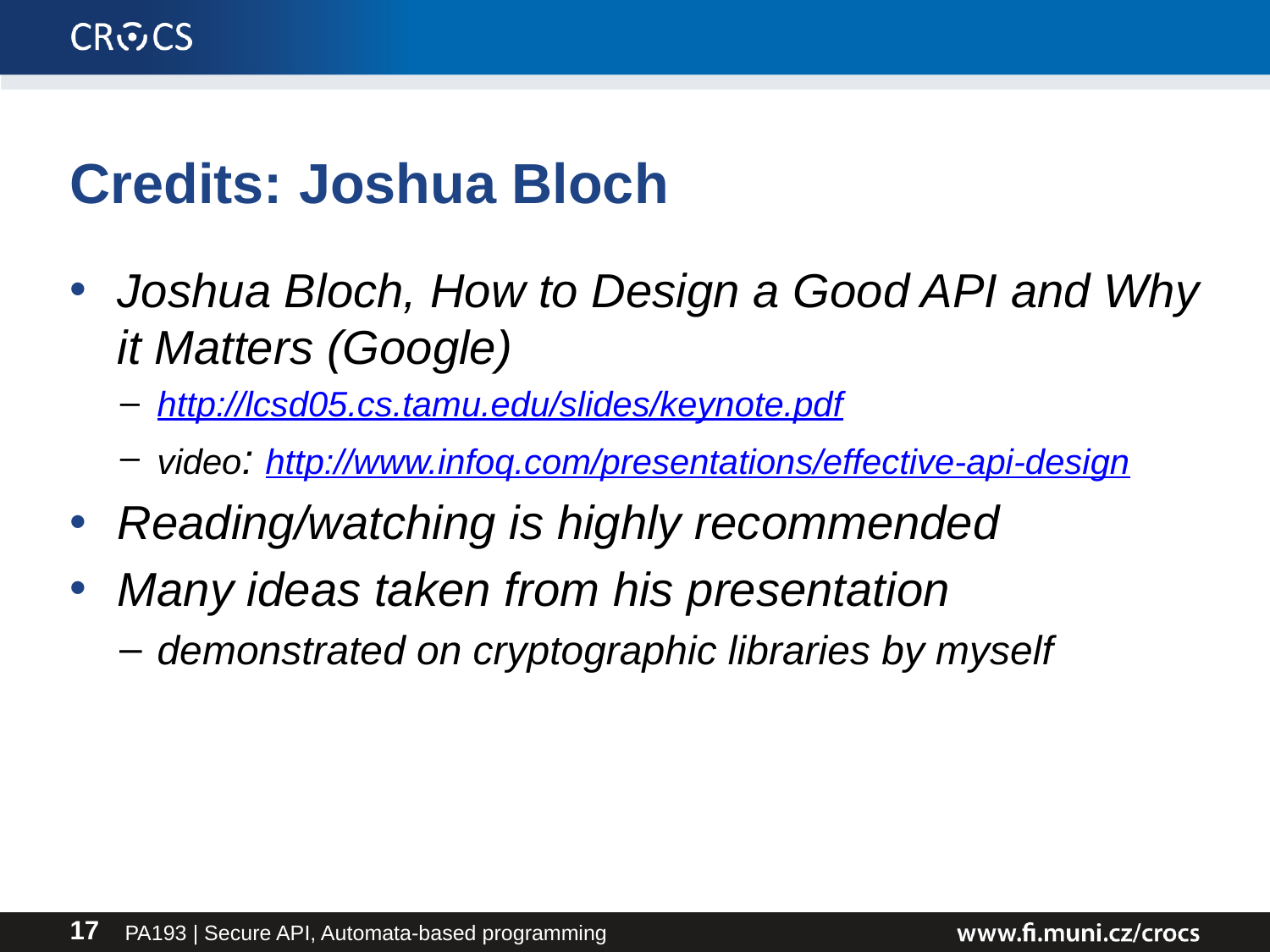

# Credits: Joshua Bloch
Joshua Bloch, How to Design a Good API and Why it Matters (Google)
http://lcsd05.cs.tamu.edu/slides/keynote.pdf
video: http://www.infoq.com/presentations/effective-api-design
Reading/watching is highly recommended
Many ideas taken from his presentation
demonstrated on cryptographic libraries by myself

PA193 | Secure API, Automata-based programming
17